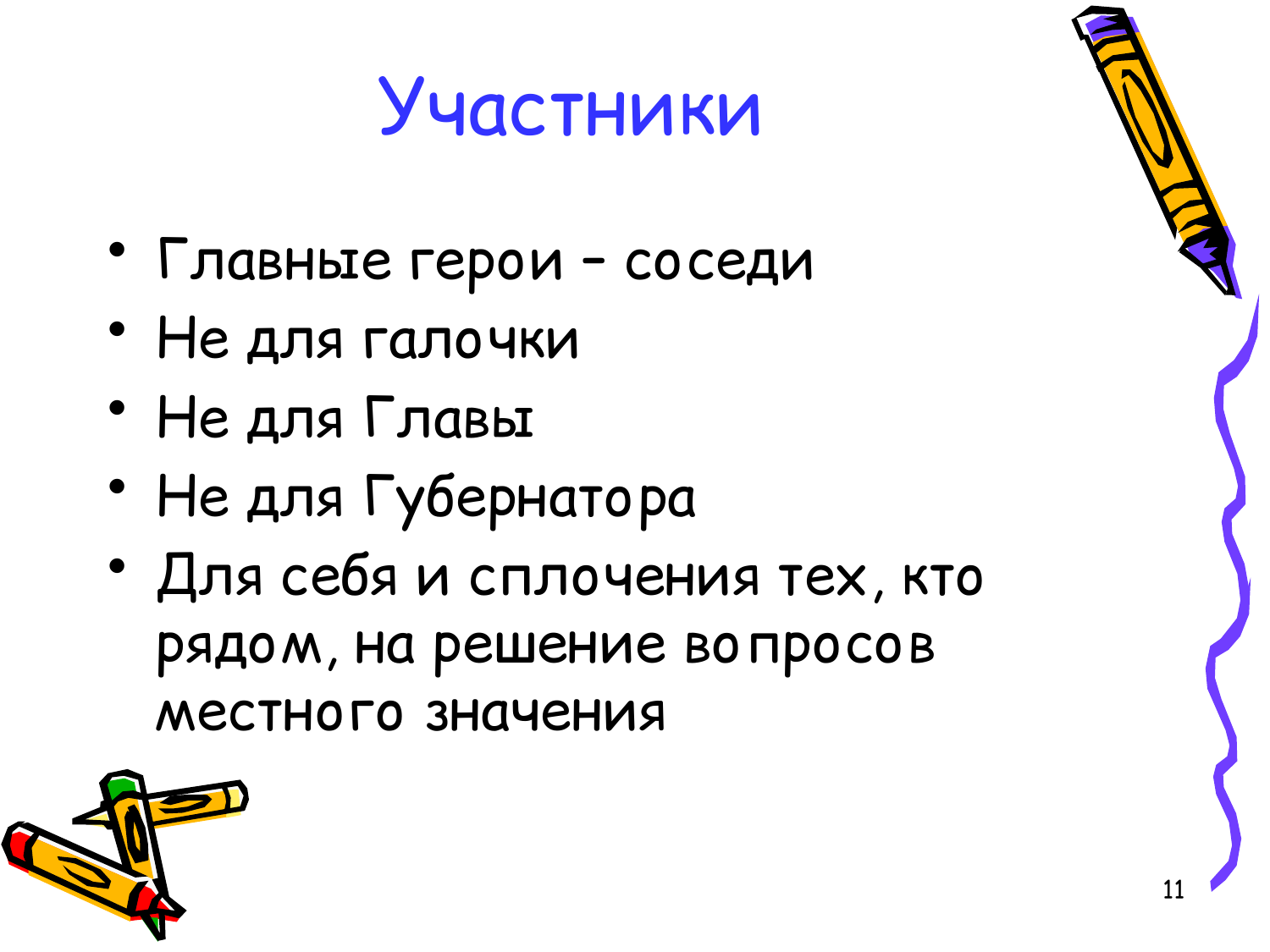

# Участники
Главные герои – соседи
Не для галочки
Не для Главы
Не для Губернатора
Для себя и сплочения тех, кто рядом, на решение вопросов местного значения
11